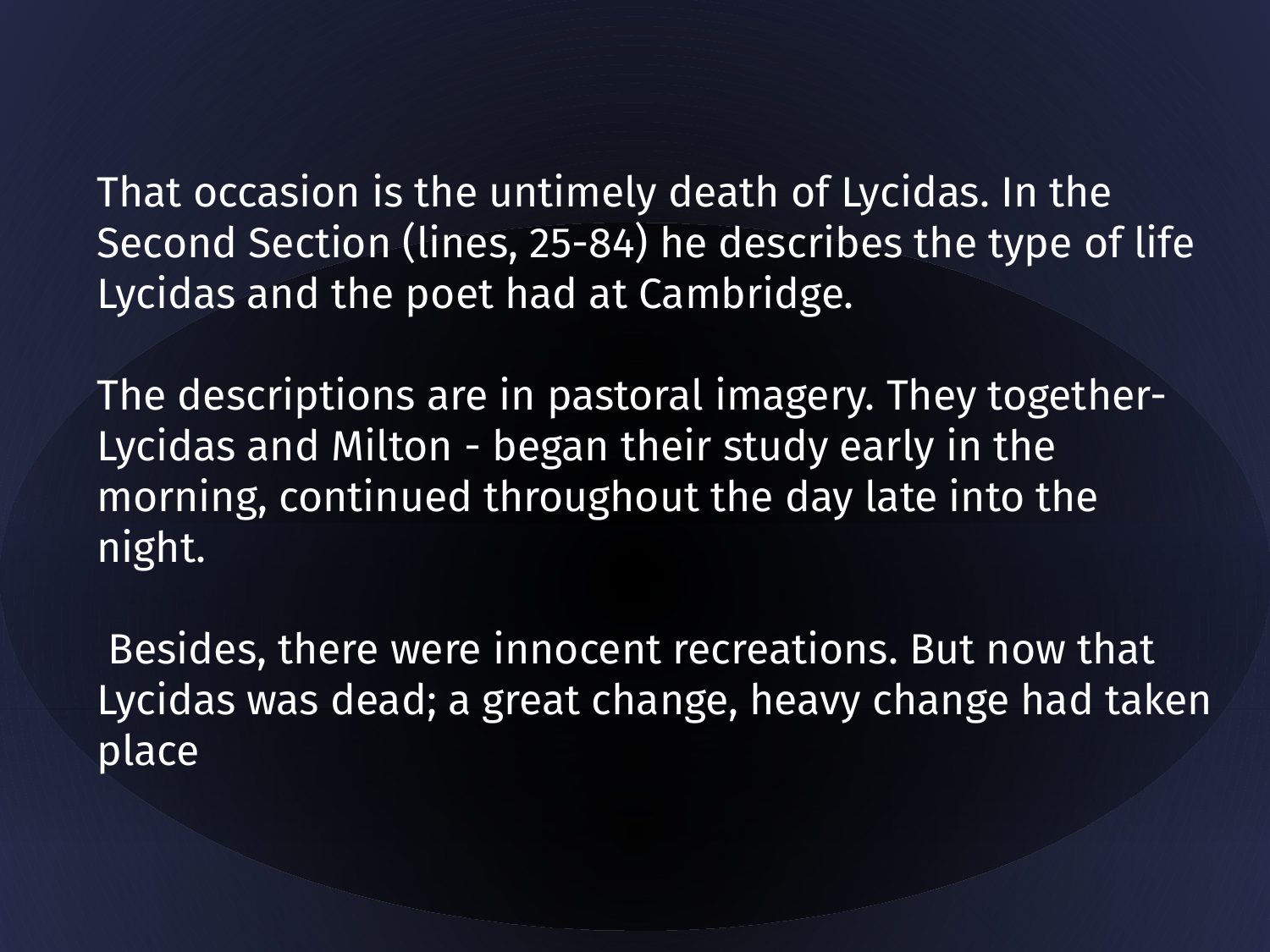

That occasion is the untimely death of Lycidas. In the Second Section (lines, 25-84) he describes the type of life Lycidas and the poet had at Cambridge.

The descriptions are in pastoral imagery. They together- Lycidas and Milton - began their study early in the morning, continued throughout the day late into the night.

 Besides, there were innocent recreations. But now that Lycidas was dead; a great change, heavy change had taken place